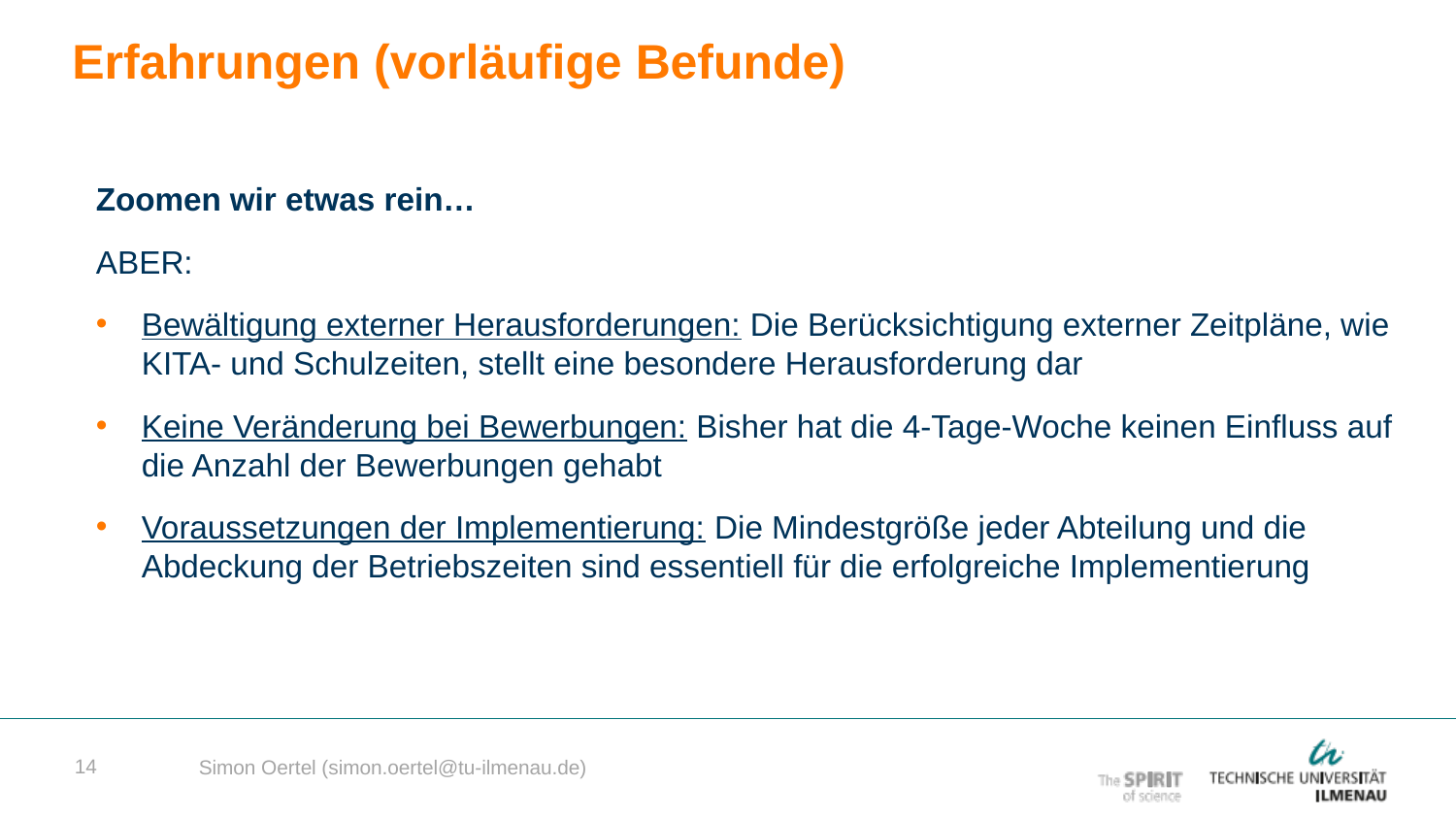

Erfahrungen (vorläufige Befunde)

Zoomen wir etwas rein…
ABER:
Bewältigung externer Herausforderungen: Die Berücksichtigung externer Zeitpläne, wie KITA- und Schulzeiten, stellt eine besondere Herausforderung dar
Keine Veränderung bei Bewerbungen: Bisher hat die 4-Tage-Woche keinen Einfluss auf die Anzahl der Bewerbungen gehabt
Voraussetzungen der Implementierung: Die Mindestgröße jeder Abteilung und die Abdeckung der Betriebszeiten sind essentiell für die erfolgreiche Implementierung

14
Simon Oertel (simon.oertel@tu-ilmenau.de)